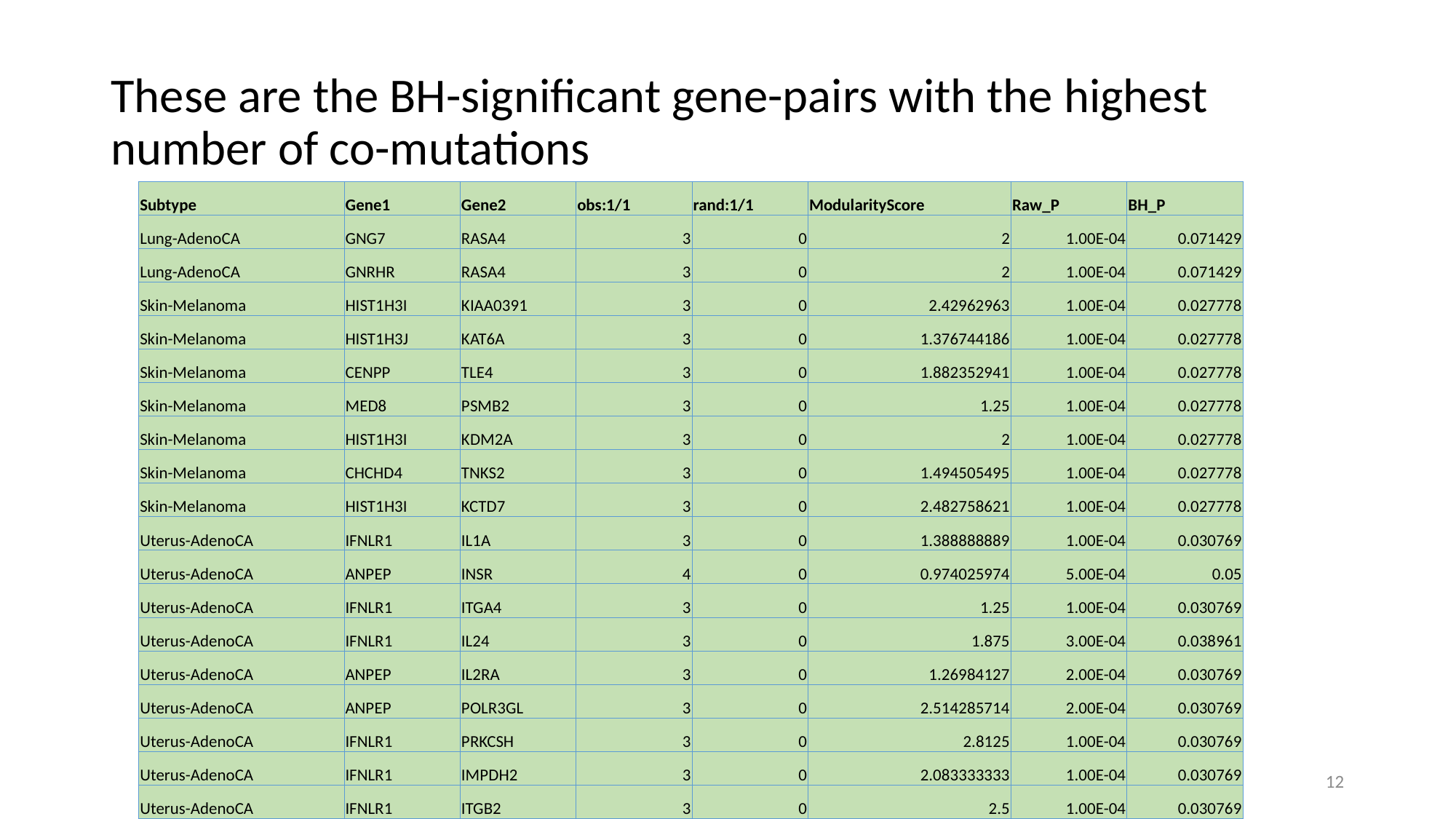

# These are the BH-significant gene-pairs with the highest number of co-mutations
| Subtype | Gene1 | Gene2 | obs:1/1 | rand:1/1 | ModularityScore | Raw\_P | BH\_P |
| --- | --- | --- | --- | --- | --- | --- | --- |
| Lung-AdenoCA | GNG7 | RASA4 | 3 | 0 | 2 | 1.00E-04 | 0.071429 |
| Lung-AdenoCA | GNRHR | RASA4 | 3 | 0 | 2 | 1.00E-04 | 0.071429 |
| Skin-Melanoma | HIST1H3I | KIAA0391 | 3 | 0 | 2.42962963 | 1.00E-04 | 0.027778 |
| Skin-Melanoma | HIST1H3J | KAT6A | 3 | 0 | 1.376744186 | 1.00E-04 | 0.027778 |
| Skin-Melanoma | CENPP | TLE4 | 3 | 0 | 1.882352941 | 1.00E-04 | 0.027778 |
| Skin-Melanoma | MED8 | PSMB2 | 3 | 0 | 1.25 | 1.00E-04 | 0.027778 |
| Skin-Melanoma | HIST1H3I | KDM2A | 3 | 0 | 2 | 1.00E-04 | 0.027778 |
| Skin-Melanoma | CHCHD4 | TNKS2 | 3 | 0 | 1.494505495 | 1.00E-04 | 0.027778 |
| Skin-Melanoma | HIST1H3I | KCTD7 | 3 | 0 | 2.482758621 | 1.00E-04 | 0.027778 |
| Uterus-AdenoCA | IFNLR1 | IL1A | 3 | 0 | 1.388888889 | 1.00E-04 | 0.030769 |
| Uterus-AdenoCA | ANPEP | INSR | 4 | 0 | 0.974025974 | 5.00E-04 | 0.05 |
| Uterus-AdenoCA | IFNLR1 | ITGA4 | 3 | 0 | 1.25 | 1.00E-04 | 0.030769 |
| Uterus-AdenoCA | IFNLR1 | IL24 | 3 | 0 | 1.875 | 3.00E-04 | 0.038961 |
| Uterus-AdenoCA | ANPEP | IL2RA | 3 | 0 | 1.26984127 | 2.00E-04 | 0.030769 |
| Uterus-AdenoCA | ANPEP | POLR3GL | 3 | 0 | 2.514285714 | 2.00E-04 | 0.030769 |
| Uterus-AdenoCA | IFNLR1 | PRKCSH | 3 | 0 | 2.8125 | 1.00E-04 | 0.030769 |
| Uterus-AdenoCA | IFNLR1 | IMPDH2 | 3 | 0 | 2.083333333 | 1.00E-04 | 0.030769 |
| Uterus-AdenoCA | IFNLR1 | ITGB2 | 3 | 0 | 2.5 | 1.00E-04 | 0.030769 |
12